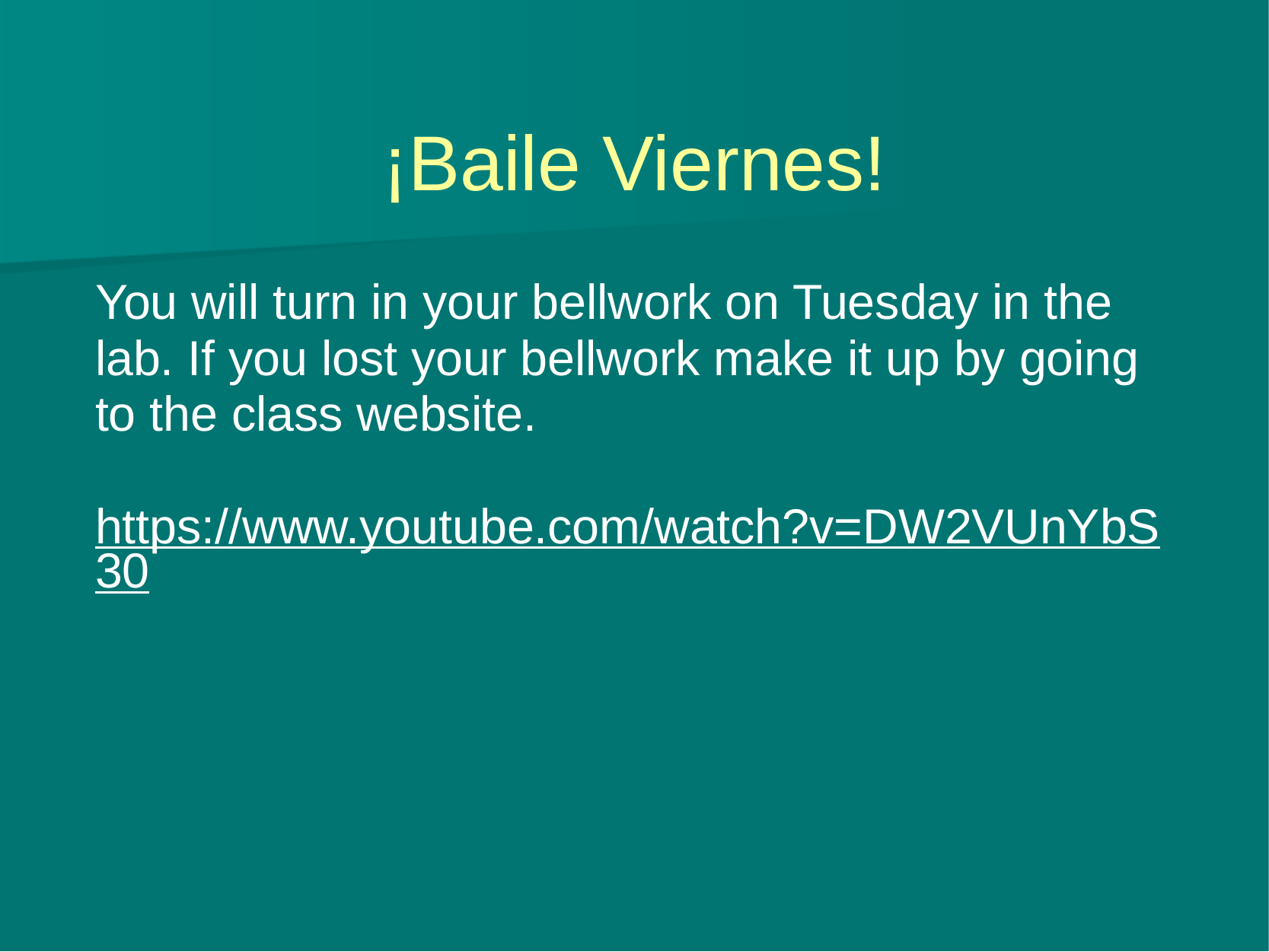

# ¡Baile Viernes!
You will turn in your bellwork on Tuesday in the lab. If you lost your bellwork make it up by going to the class website.

https://www.youtube.com/watch?v=DW2VUnYbS30